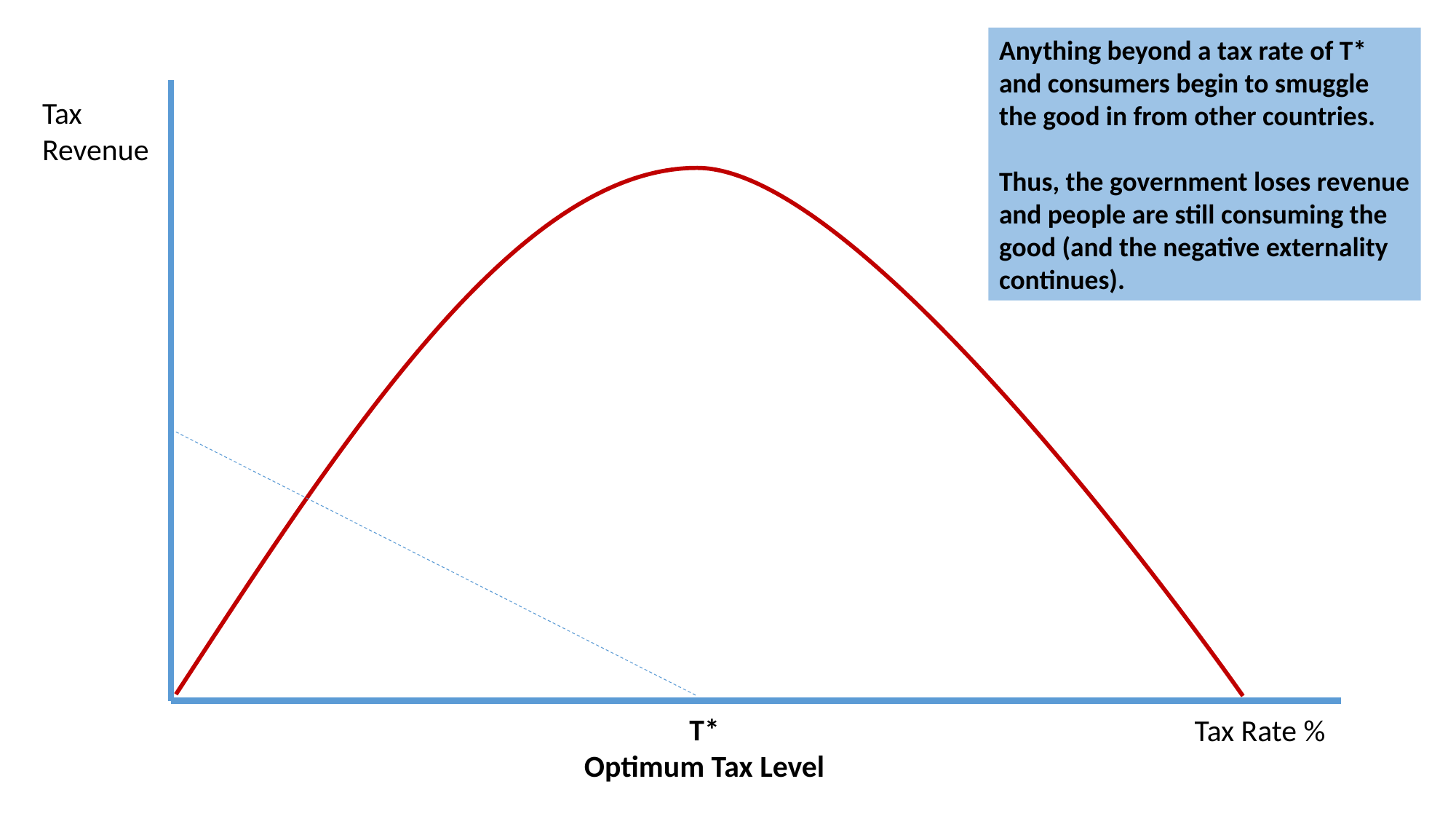

Anything beyond a tax rate of T*
and consumers begin to smuggle
the good in from other countries.
Thus, the government loses revenue
and people are still consuming the
good (and the negative externality
continues).
Tax
Revenue

T*
Optimum Tax Level
Tax Rate %